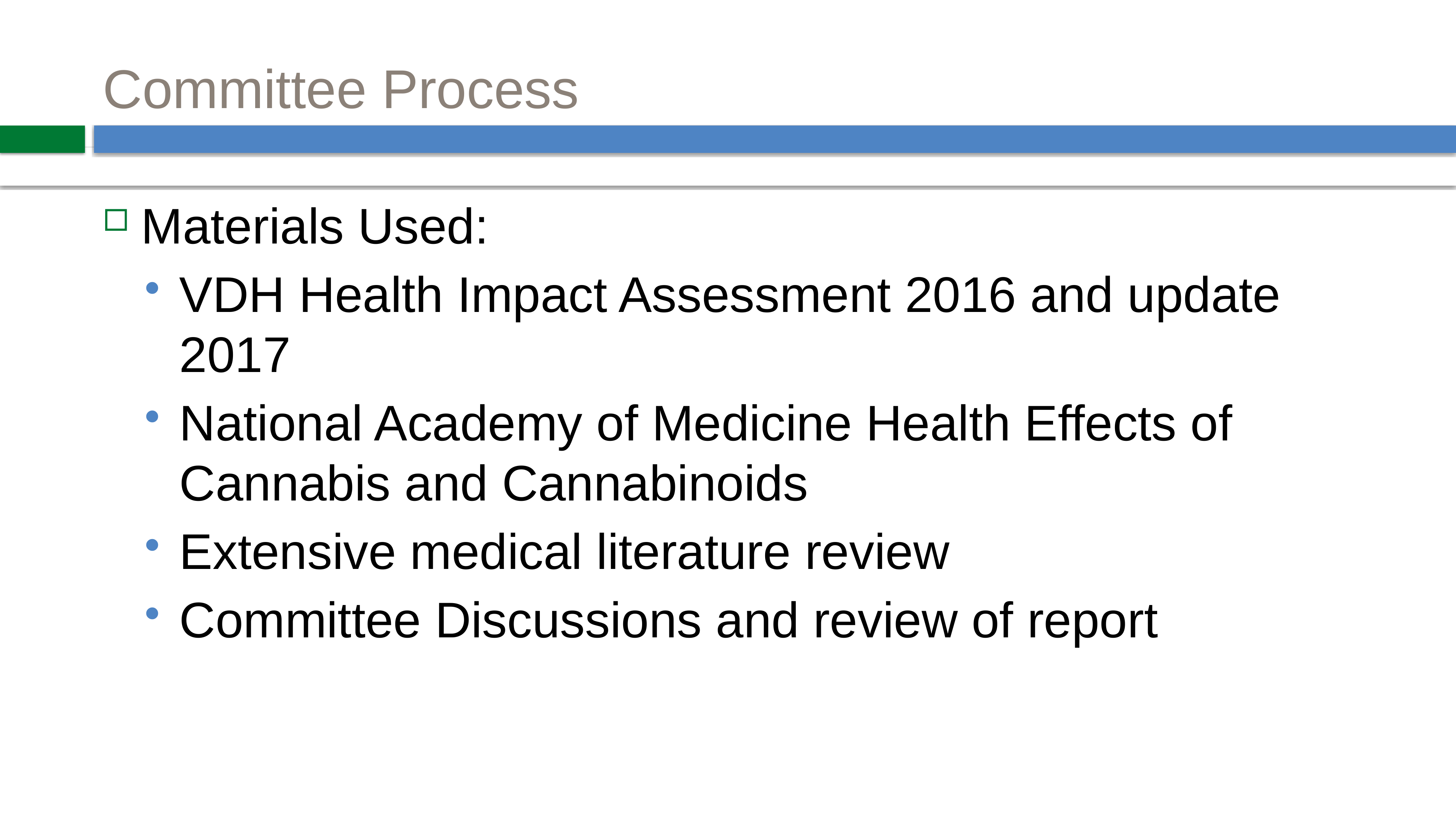

# Committee Process
Materials Used:
VDH Health Impact Assessment 2016 and update 2017
National Academy of Medicine Health Effects of Cannabis and Cannabinoids
Extensive medical literature review
Committee Discussions and review of report